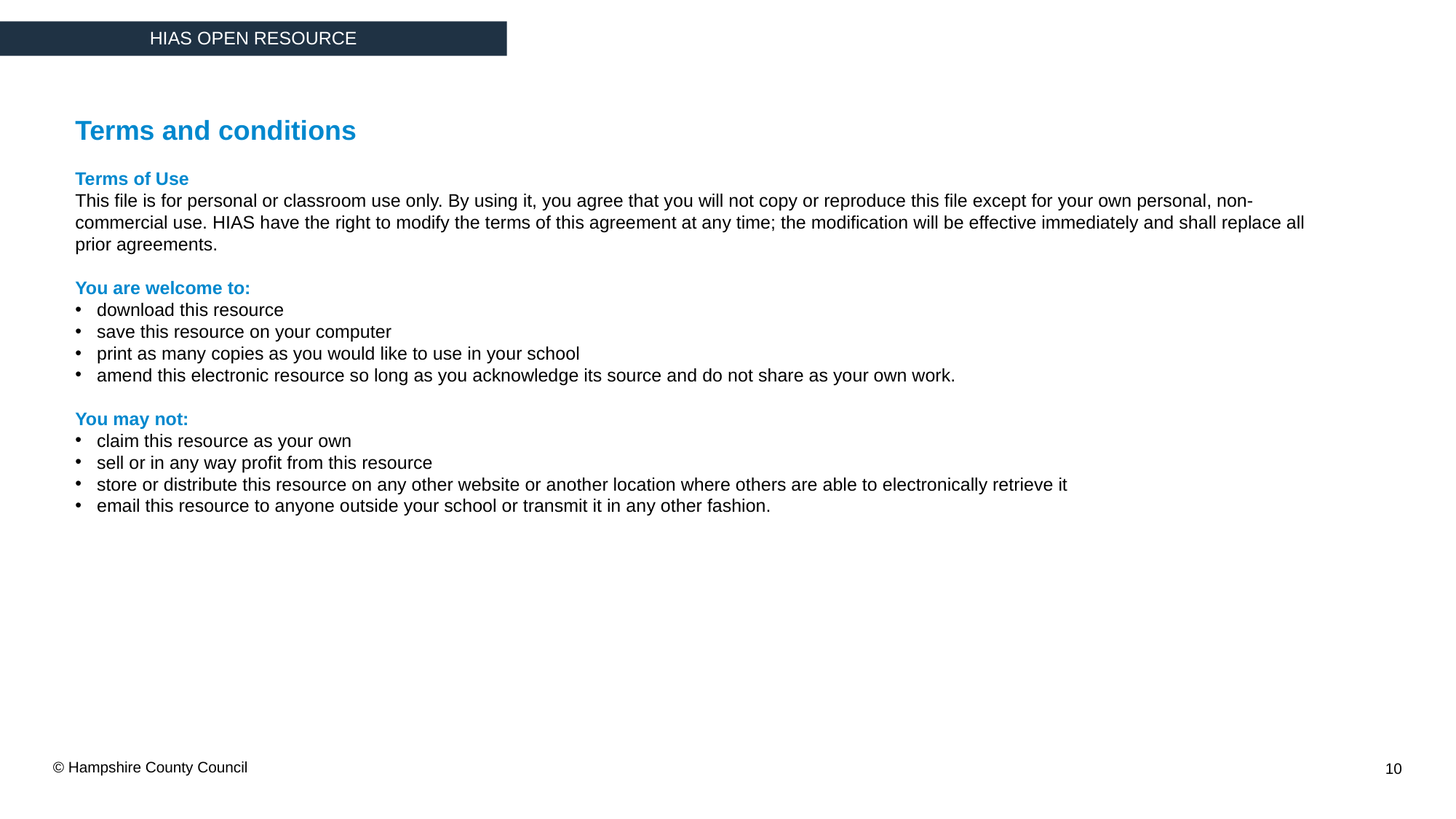

Terms and conditions

Terms of Use
This file is for personal or classroom use only. By using it, you agree that you will not copy or reproduce this file except for your own personal, non-commercial use. HIAS have the right to modify the terms of this agreement at any time; the modification will be effective immediately and shall replace all prior agreements.

You are welcome to:
download this resource
save this resource on your computer
print as many copies as you would like to use in your school
amend this electronic resource so long as you acknowledge its source and do not share as your own work.

You may not:
claim this resource as your own
sell or in any way profit from this resource
store or distribute this resource on any other website or another location where others are able to electronically retrieve it
email this resource to anyone outside your school or transmit it in any other fashion.